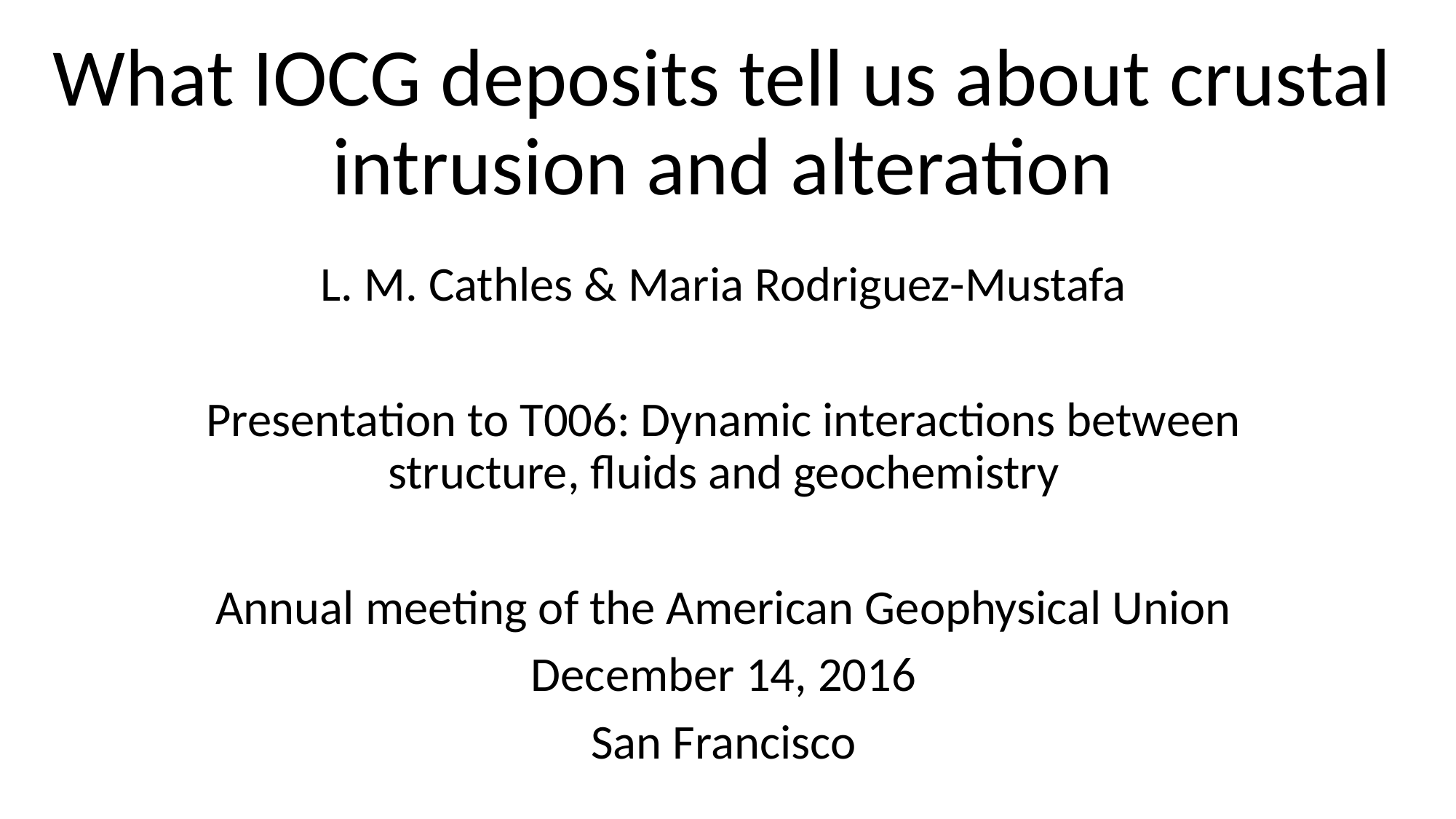

# What IOCG deposits tell us about crustal intrusion and alteration
L. M. Cathles & Maria Rodriguez-Mustafa

Presentation to T006: Dynamic interactions between structure, fluids and geochemistry

Annual meeting of the American Geophysical Union
December 14, 2016
San Francisco